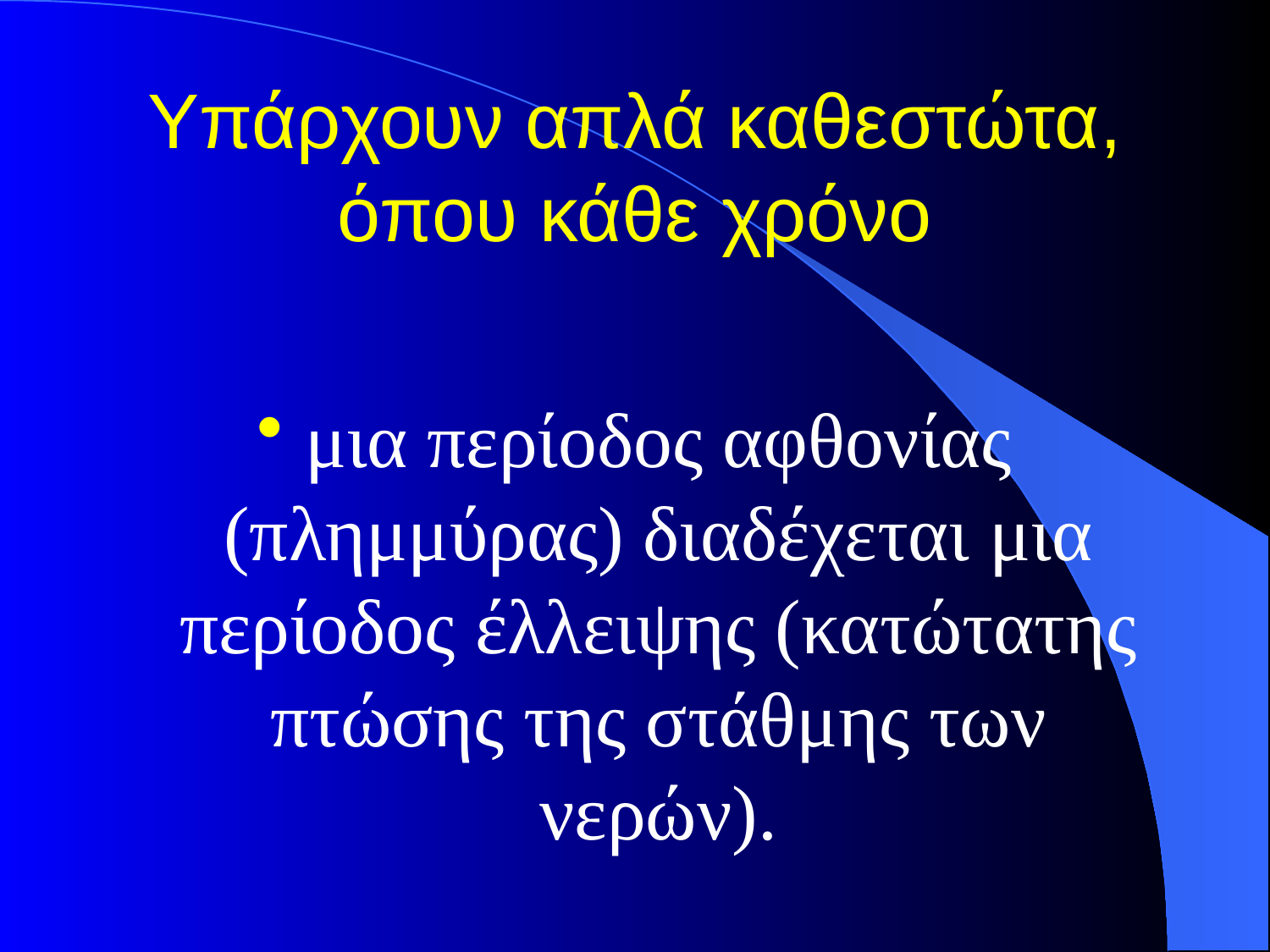

# Υπάρχουν απλά καθεστώτα, όπου κάθε χρόνο

μια περίοδος αφθονίας (πλημμύρας) διαδέχεται μια περίοδος έλλειψης (κατώτατης πτώσης της στάθμης των νερών).